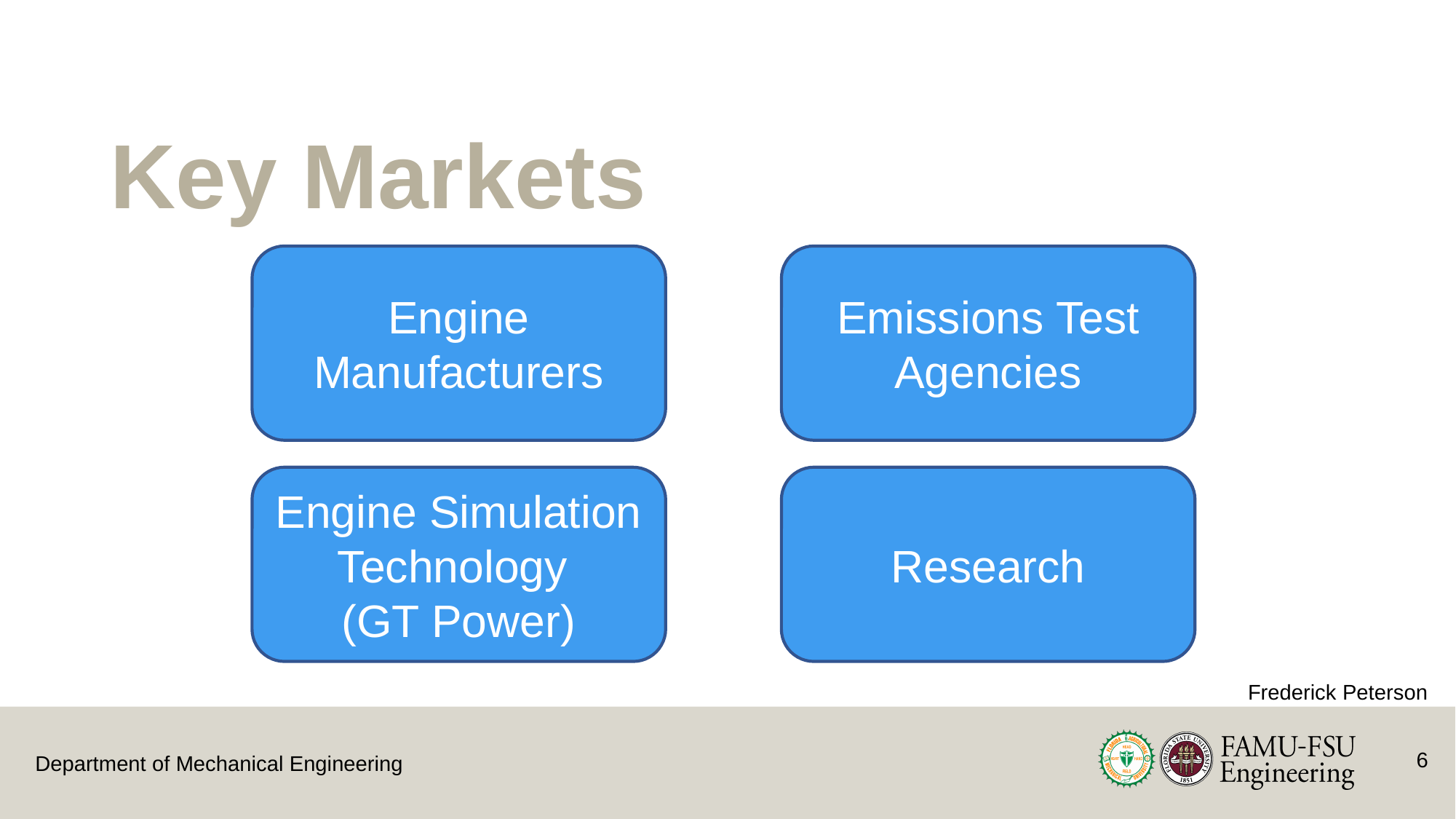

# Key Markets
Emissions Test Agencies
Engine Manufacturers
Engine Simulation Technology
(GT Power)
Research
Frederick Peterson
6